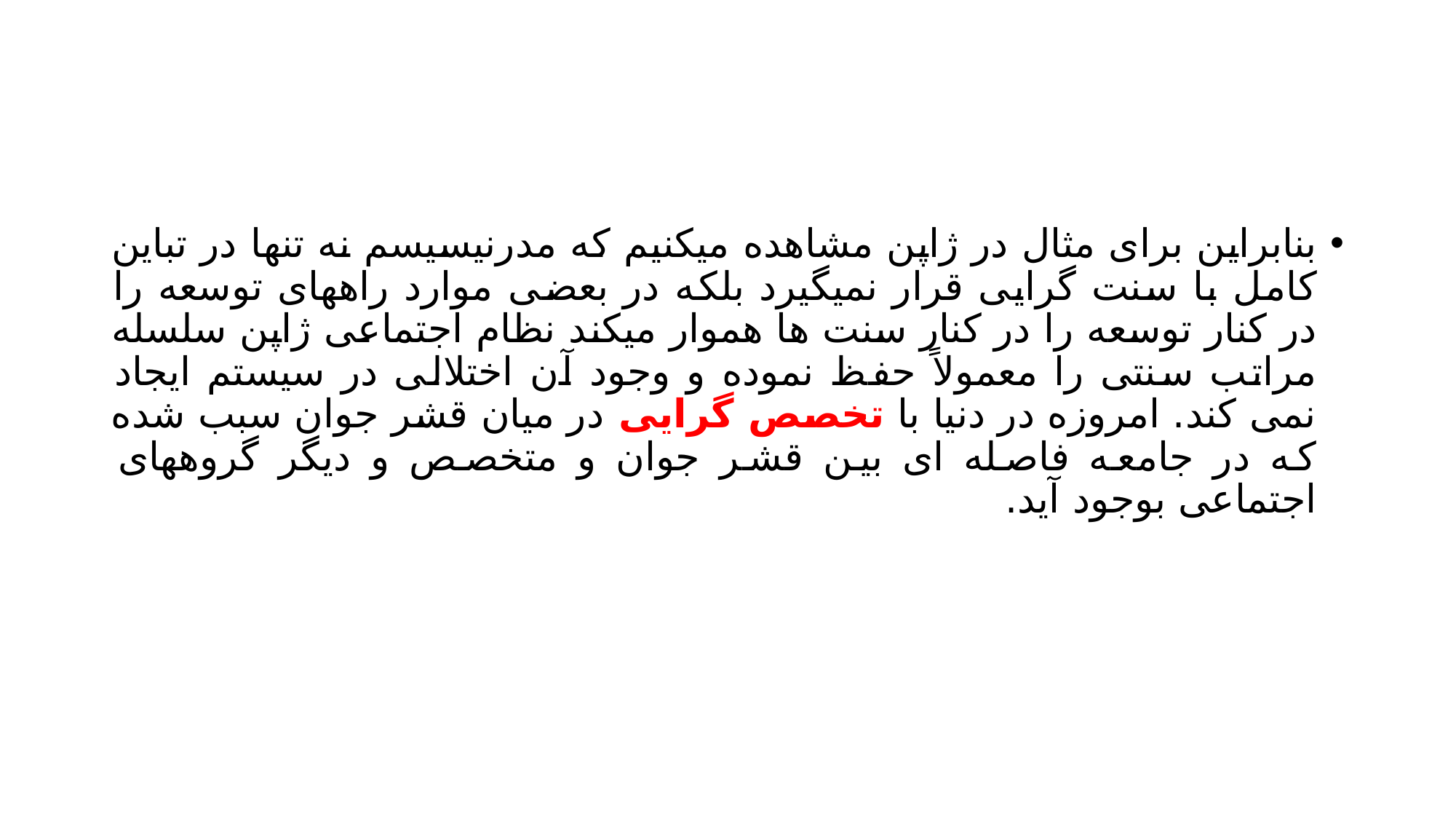

#
بنابراین برای مثال در ژاپن مشاهده میکنیم که مدرنیسیسم نه تنها در تباین کامل با سنت گرایی قرار نمیگیرد بلکه در بعضی موارد راههای توسعه را در کنار توسعه را در کنار سنت ها هموار میکند نظام اجتماعی ژاپن سلسله مراتب سنتی را معمولاً حفظ نموده و وجود آن اختلالی در سیستم ایجاد نمی کند. امروزه در دنیا با تخصص گرایی در میان قشر جوان سبب شده که در جامعه فاصله ای بین قشر جوان و متخصص و دیگر گروههای اجتماعی بوجود آید.